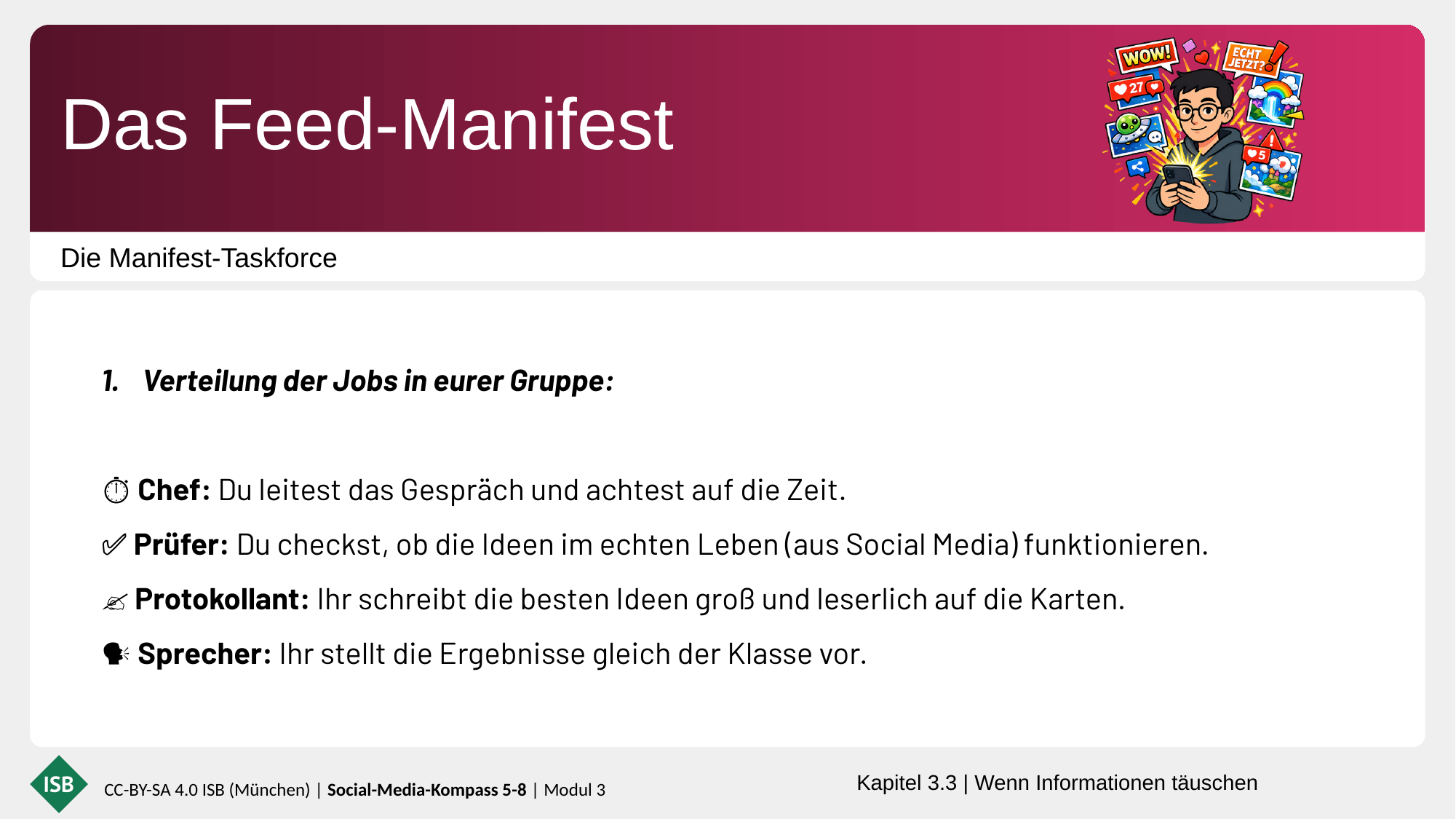

Das Feed-Manifest
Die Manifest-Taskforce
Verteilung der Jobs in eurer Gruppe:

⏱️ Chef: Du leitest das Gespräch und achtest auf die Zeit.
✅ Prüfer: Du checkst, ob die Ideen im echten Leben (aus Social Media) funktionieren.
✍️ Protokollant: Ihr schreibt die besten Ideen groß und leserlich auf die Karten.
🗣️ Sprecher: Ihr stellt die Ergebnisse gleich der Klasse vor.

Kapitel 3.3 | Wenn Informationen täuschen